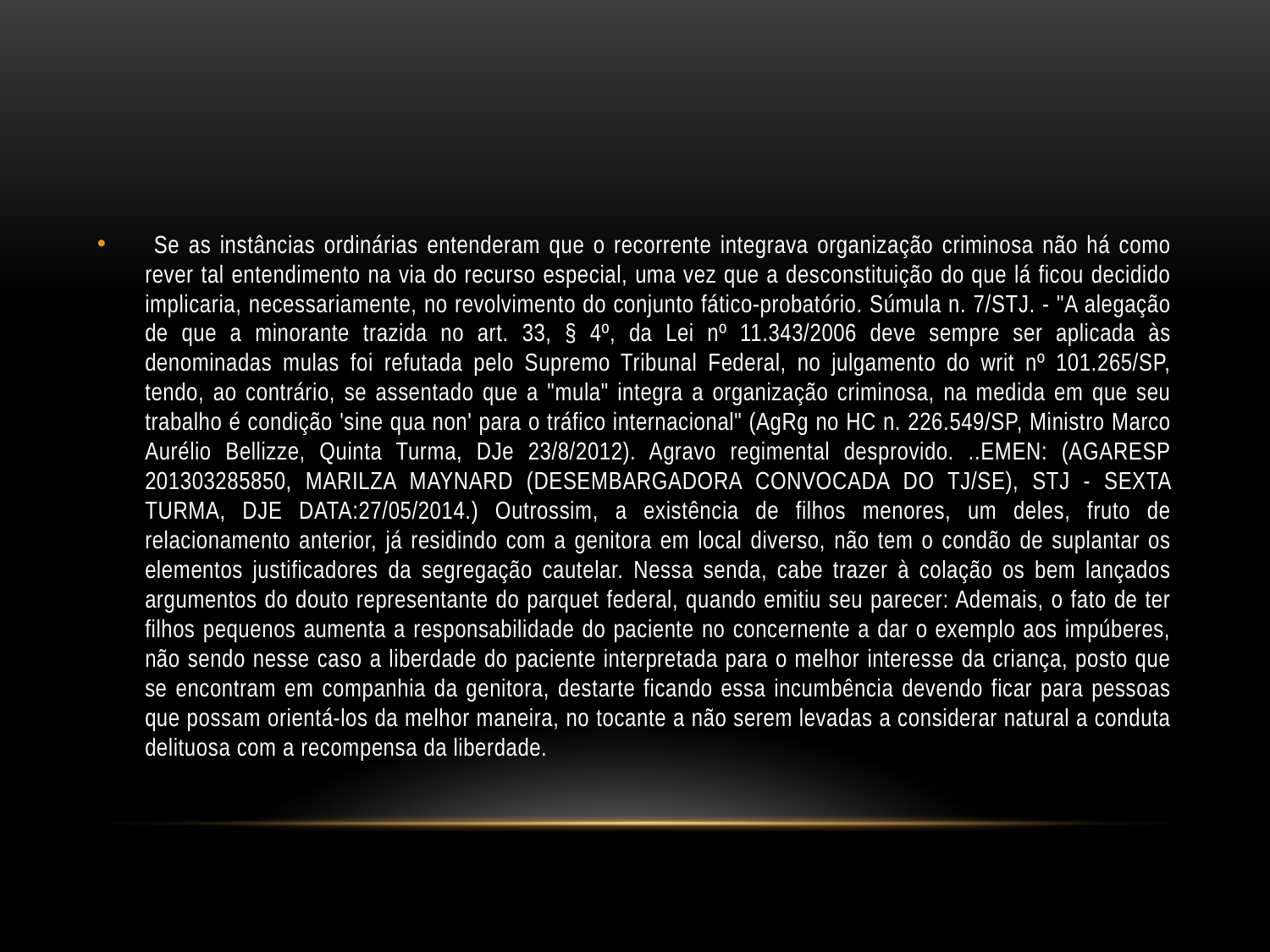

#
 Se as instâncias ordinárias entenderam que o recorrente integrava organização criminosa não há como rever tal entendimento na via do recurso especial, uma vez que a desconstituição do que lá ficou decidido implicaria, necessariamente, no revolvimento do conjunto fático-probatório. Súmula n. 7/STJ. - "A alegação de que a minorante trazida no art. 33, § 4º, da Lei nº 11.343/2006 deve sempre ser aplicada às denominadas mulas foi refutada pelo Supremo Tribunal Federal, no julgamento do writ nº 101.265/SP, tendo, ao contrário, se assentado que a "mula" integra a organização criminosa, na medida em que seu trabalho é condição 'sine qua non' para o tráfico internacional" (AgRg no HC n. 226.549/SP, Ministro Marco Aurélio Bellizze, Quinta Turma, DJe 23/8/2012). Agravo regimental desprovido. ..EMEN: (AGARESP 201303285850, MARILZA MAYNARD (DESEMBARGADORA CONVOCADA DO TJ/SE), STJ - SEXTA TURMA, DJE DATA:27/05/2014.) Outrossim, a existência de filhos menores, um deles, fruto de relacionamento anterior, já residindo com a genitora em local diverso, não tem o condão de suplantar os elementos justificadores da segregação cautelar. Nessa senda, cabe trazer à colação os bem lançados argumentos do douto representante do parquet federal, quando emitiu seu parecer: Ademais, o fato de ter filhos pequenos aumenta a responsabilidade do paciente no concernente a dar o exemplo aos impúberes, não sendo nesse caso a liberdade do paciente interpretada para o melhor interesse da criança, posto que se encontram em companhia da genitora, destarte ficando essa incumbência devendo ficar para pessoas que possam orientá-los da melhor maneira, no tocante a não serem levadas a considerar natural a conduta delituosa com a recompensa da liberdade.